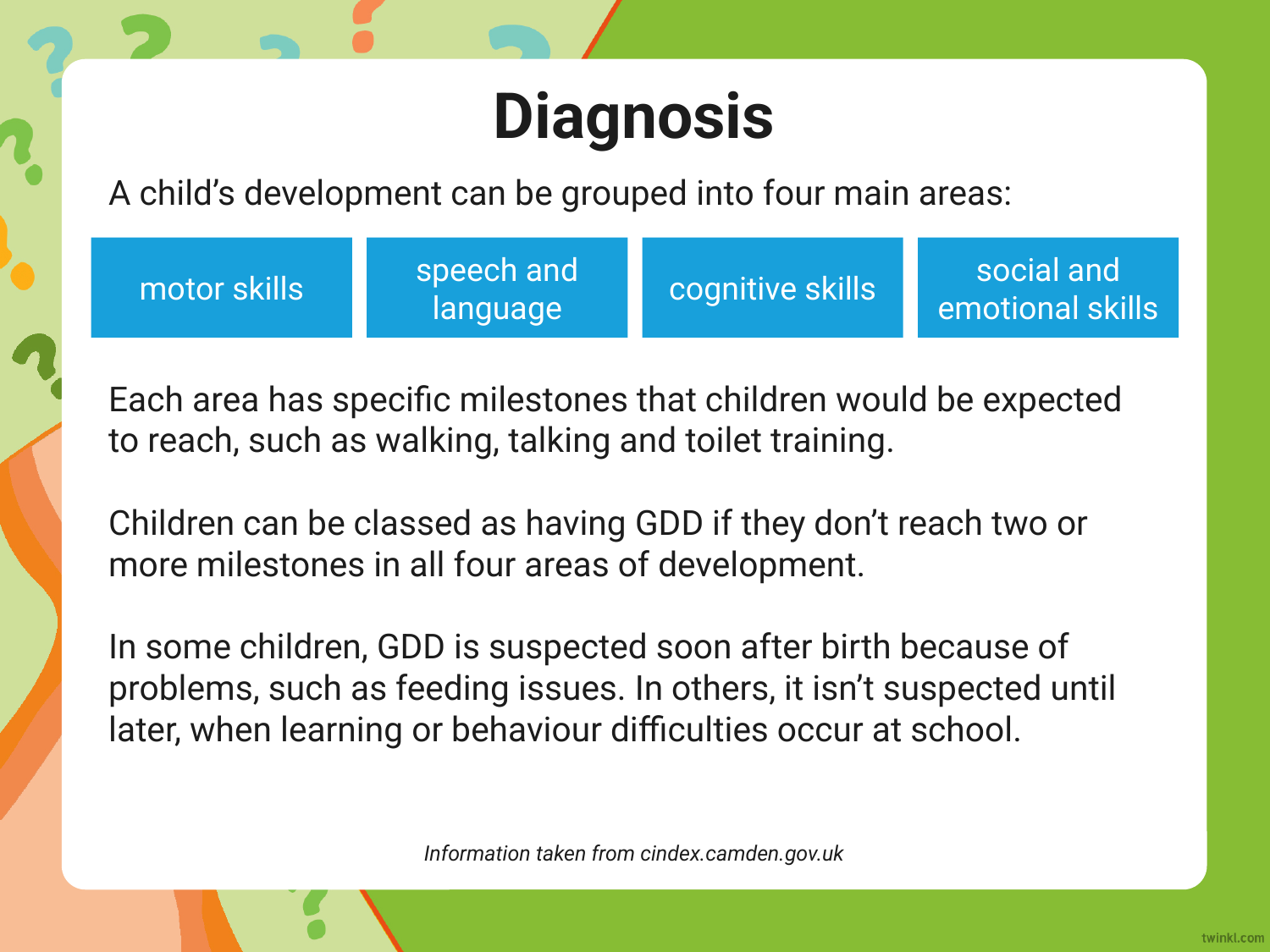

# Diagnosis
A child’s development can be grouped into four main areas:

Each area has specific milestones that children would be expected to reach, such as walking, talking and toilet training.

Children can be classed as having GDD if they don’t reach two or more milestones in all four areas of development.

In some children, GDD is suspected soon after birth because of problems, such as feeding issues. In others, it isn’t suspected until later, when learning or behaviour difficulties occur at school.

Information taken from cindex.camden.gov.uk

motor skills
speech and language
cognitive skills
social and emotional skills